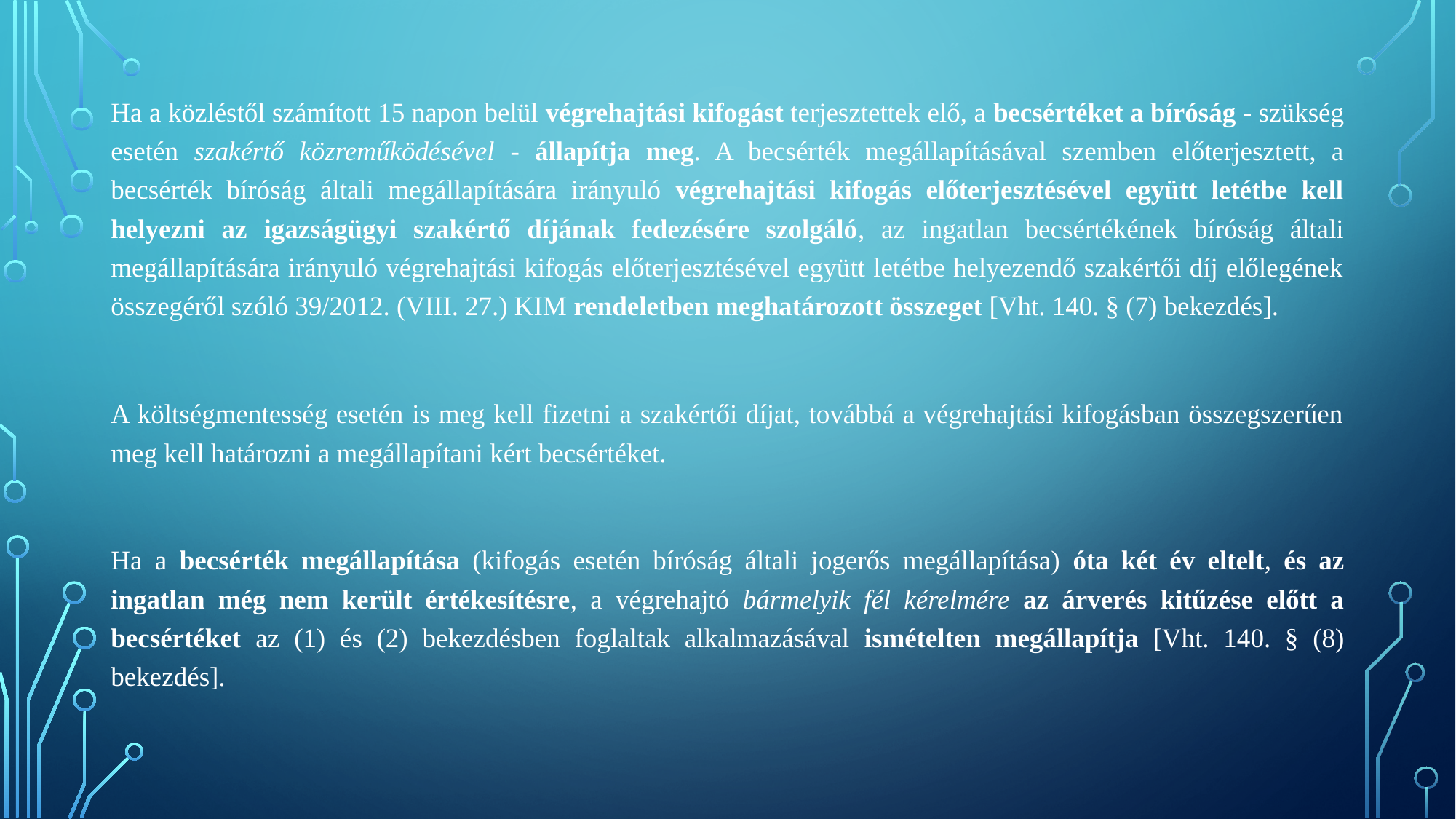

Ha a közléstől számított 15 napon belül végrehajtási kifogást terjesztettek elő, a becsértéket a bíróság - szükség esetén szakértő közreműködésével - állapítja meg. A becsérték megállapításával szemben előterjesztett, a becsérték bíróság általi megállapítására irányuló végrehajtási kifogás előterjesztésével együtt letétbe kell helyezni az igazságügyi szakértő díjának fedezésére szolgáló, az ingatlan becsértékének bíróság általi megállapítására irányuló végrehajtási kifogás előterjesztésével együtt letétbe helyezendő szakértői díj előlegének összegéről szóló 39/2012. (VIII. 27.) KIM rendeletben meghatározott összeget [Vht. 140. § (7) bekezdés].

A költségmentesség esetén is meg kell fizetni a szakértői díjat, továbbá a végrehajtási kifogásban összegszerűen meg kell határozni a megállapítani kért becsértéket.

Ha a becsérték megállapítása (kifogás esetén bíróság általi jogerős megállapítása) óta két év eltelt, és az ingatlan még nem került értékesítésre, a végrehajtó bármelyik fél kérelmére az árverés kitűzése előtt a becsértéket az (1) és (2) bekezdésben foglaltak alkalmazásával ismételten megállapítja [Vht. 140. § (8) bekezdés].